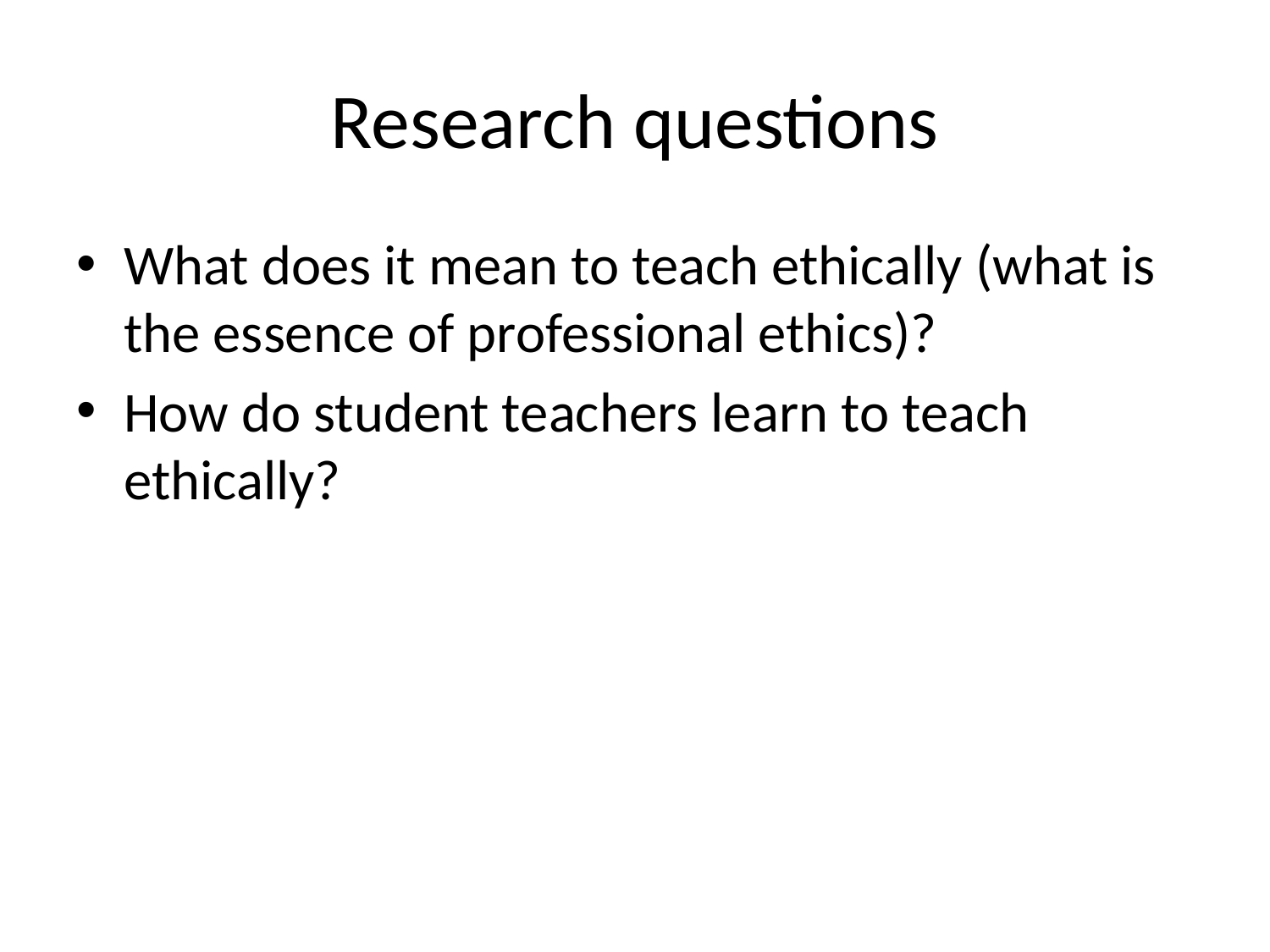

# Research questions
What does it mean to teach ethically (what is the essence of professional ethics)?
How do student teachers learn to teach ethically?